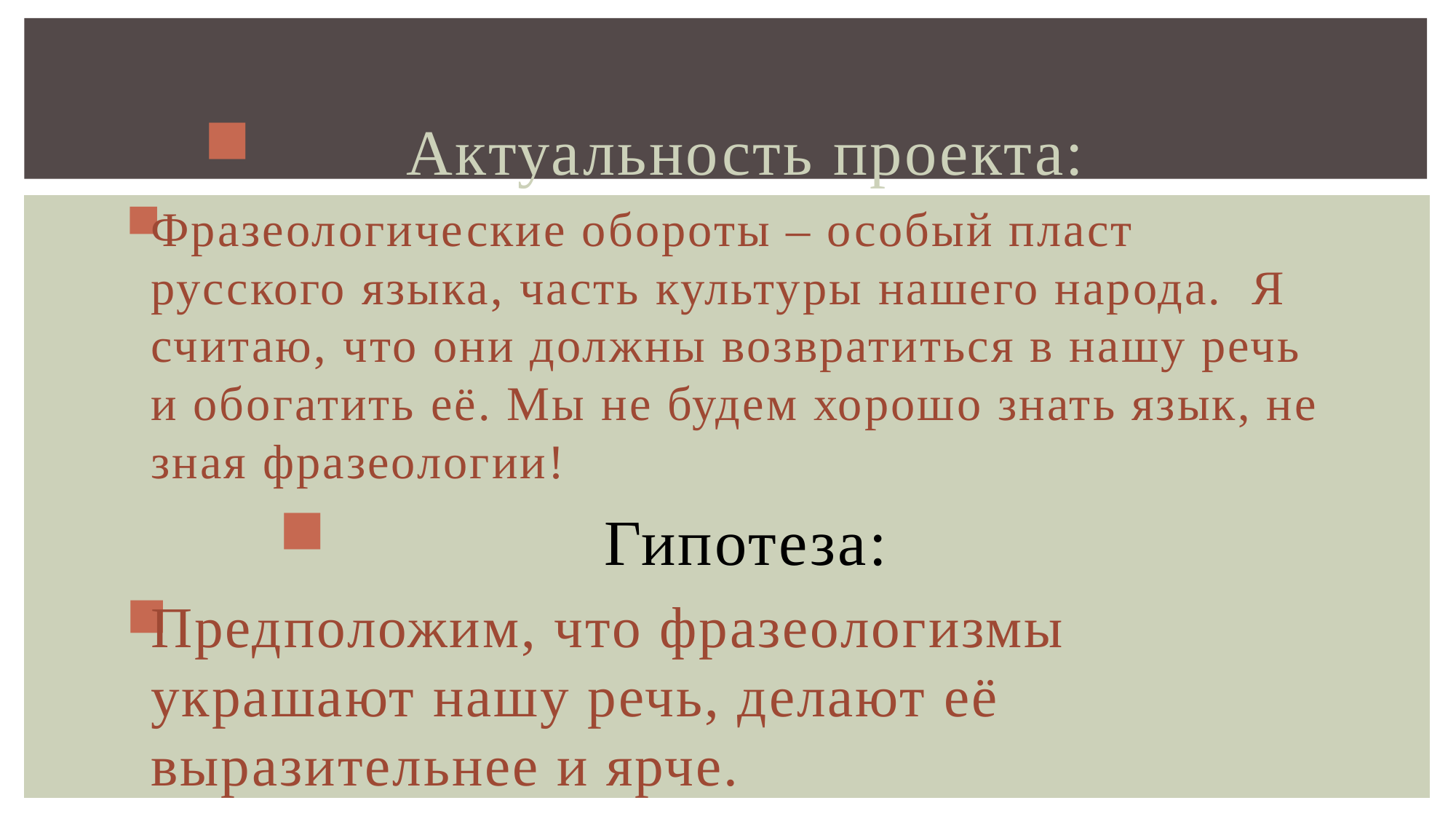

Актуальность проекта:
Фразеологические обороты – особый пласт русского языка, часть культуры нашего народа.  Я считаю, что они должны возвратиться в нашу речь и обогатить её. Мы не будем хорошо знать язык, не зная фразеологии!
Гипотеза:
Предположим, что фразеологизмы украшают нашу речь, делают её выразительнее и ярче.